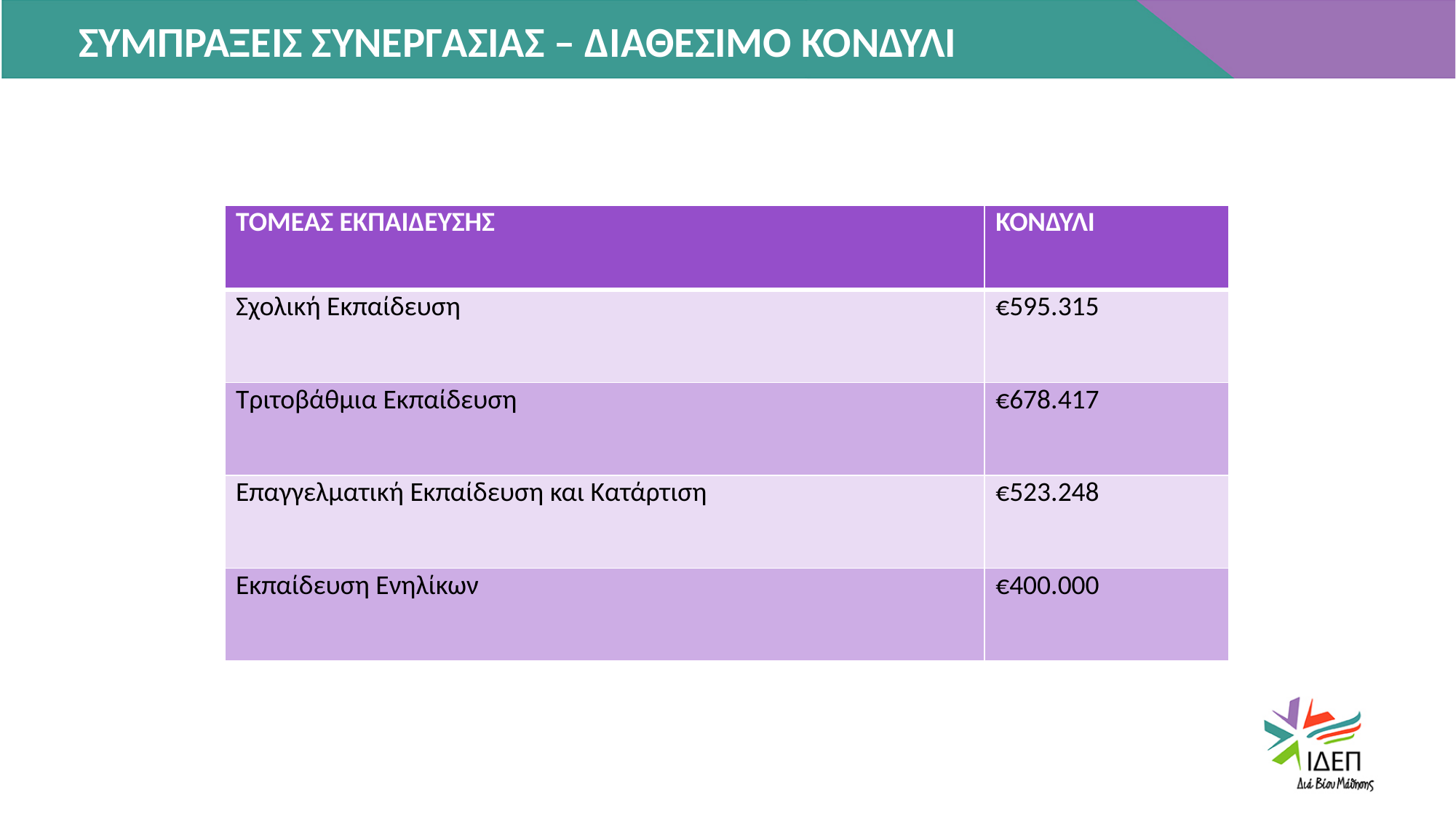

ΣΥΜΠΡΑΞΕΙΣ ΣΥΝΕΡΓΑΣΙΑΣ – ΔΙΑΘΕΣΙΜΟ ΚΟΝΔΥΛΙ
| ΤΟΜΕΑΣ ΕΚΠΑΙΔΕΥΣΗΣ | ΚΟΝΔΥΛΙ |
| --- | --- |
| Σχολική Εκπαίδευση | €595.315 |
| Τριτοβάθμια Εκπαίδευση | €678.417 |
| Επαγγελματική Εκπαίδευση και Κατάρτιση | €523.248 |
| Εκπαίδευση Ενηλίκων | €400.000 |